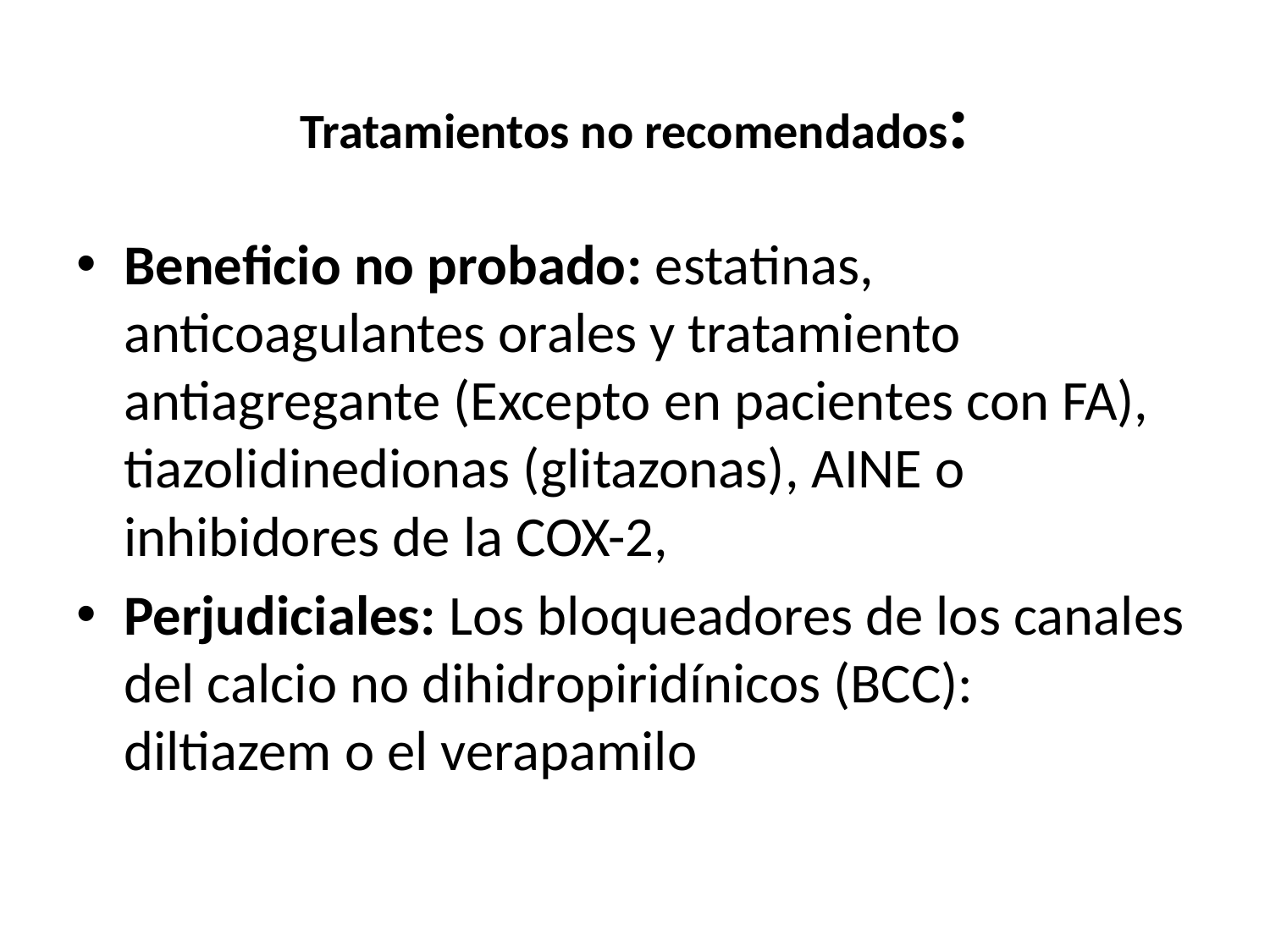

# Tratamientos no recomendados:
Beneficio no probado: estatinas, anticoagulantes orales y tratamiento antiagregante (Excepto en pacientes con FA), tiazolidinedionas (glitazonas), AINE o inhibidores de la COX-2,
Perjudiciales: Los bloqueadores de los canales del calcio no dihidropiridínicos (BCC): diltiazem o el verapamilo